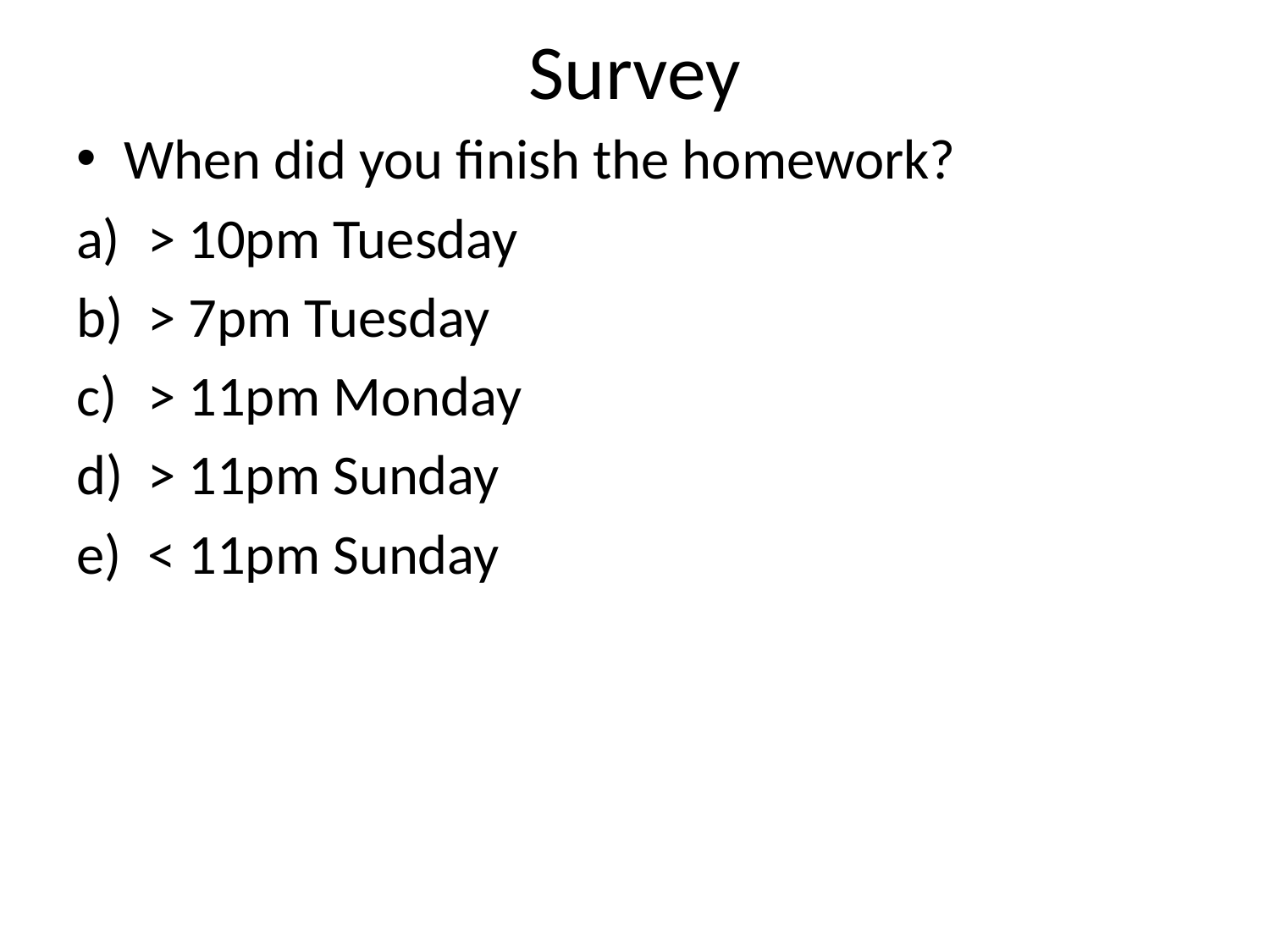

# Survey
When did you finish the homework?
> 10pm Tuesday
> 7pm Tuesday
> 11pm Monday
> 11pm Sunday
< 11pm Sunday